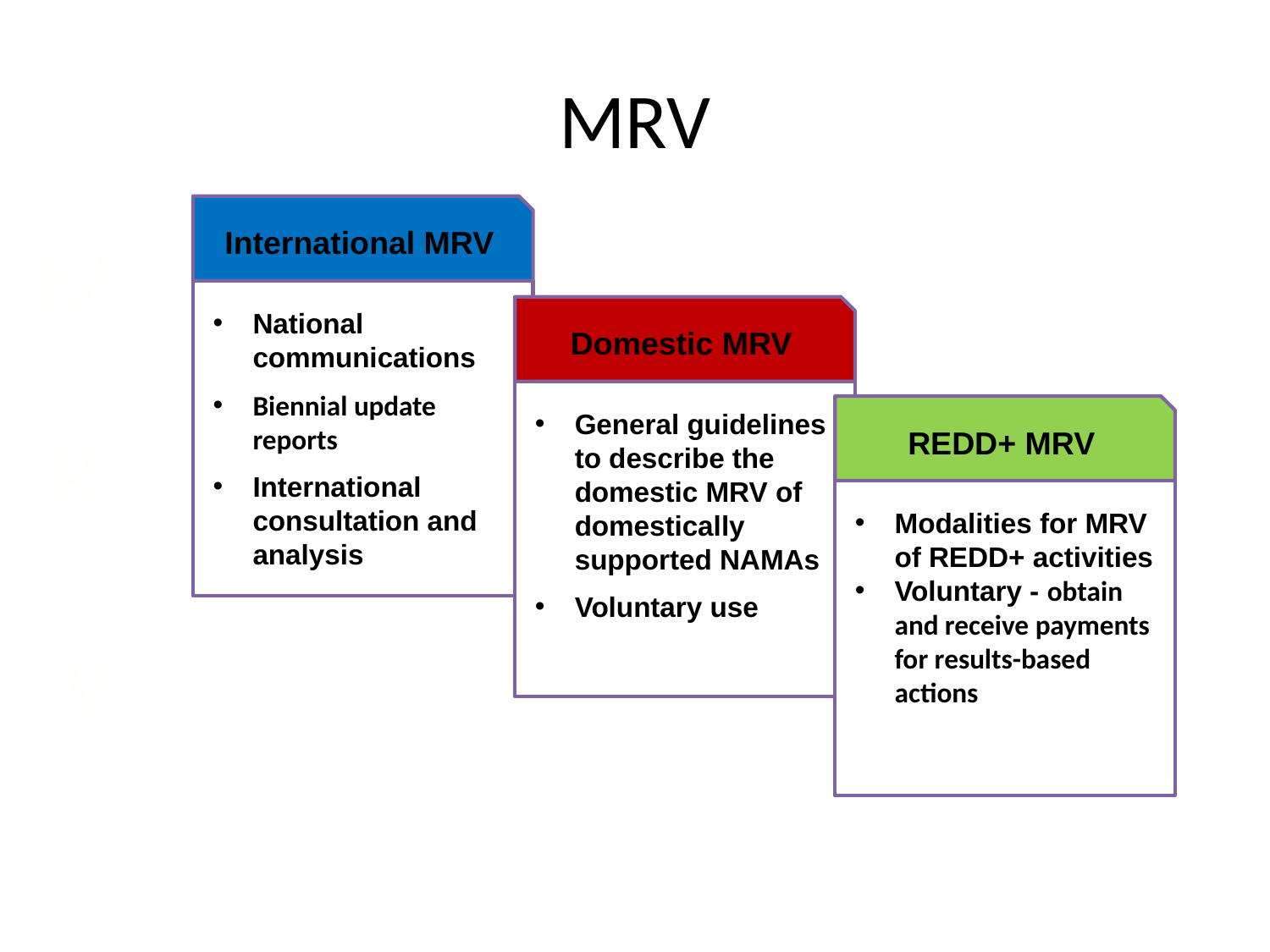

# MRV
International MRV
National communications
Biennial update reports
International consultation and analysis
M
Domestic MRV
General guidelines to describe the domestic MRV of domestically supported NAMAs
Voluntary use
REDD+ MRV
Modalities for MRV of REDD+ activities
Voluntary - obtain and receive payments for results-based actions

R
V